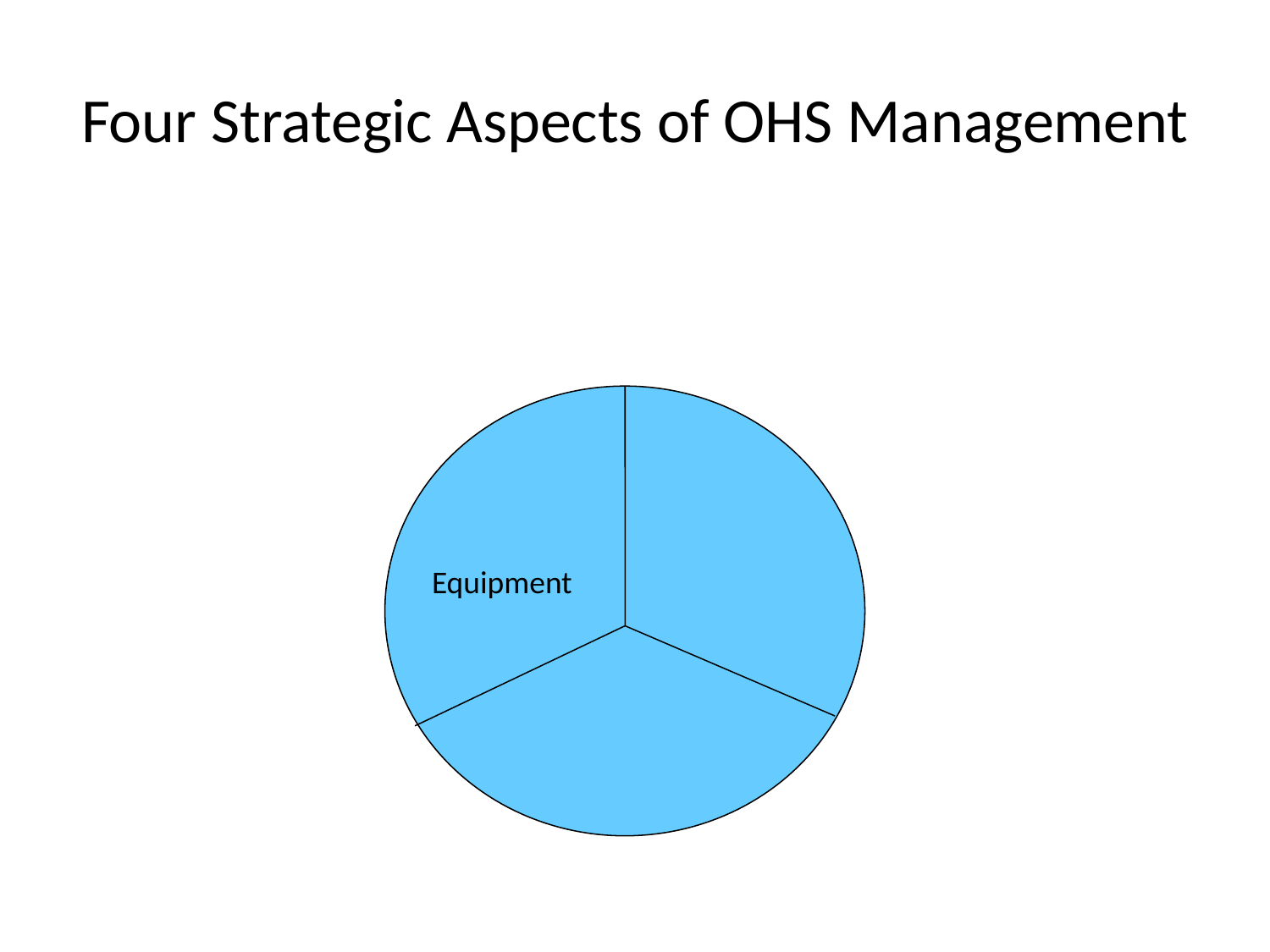

# Four Strategic Aspects of OHS Management

Equipment